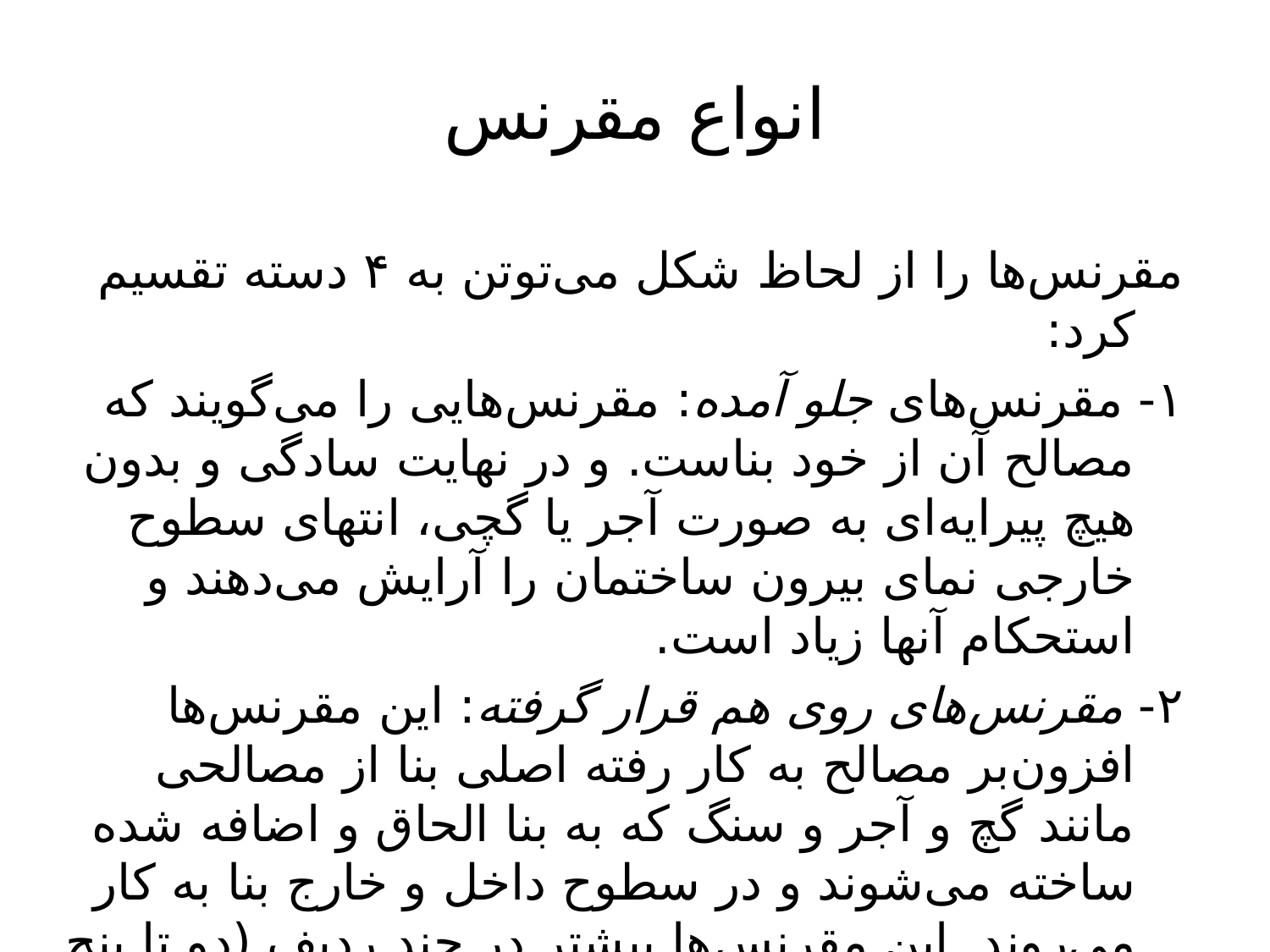

# انواع مقرنس
مقرنس‌ها را از لحاظ شکل می‌توتن به ۴ دسته تقسیم کرد:
۱- مقرنس‌های جلو آمده: مقرنس‌هایی را می‌گویند که مصالح آن از خود بناست. و در نهایت سادگی و بدون هیچ پیرایه‌ای به صورت آجر یا گچی، انتهای سطوح خارجی نمای بیرون ساختمان را آرایش می‌دهند و استحکام آنها زیاد است.
۲- مقرنس‌های روی هم قرار گرفته: این مقرنس‌ها افزون‌بر مصالح به کار رفته اصلی بنا از مصالحی مانند گچ و آجر و سنگ که به بنا الحاق و اضافه شده ساخته می‌شوند و در سطوح داخل و خارج بنا به کار می‌روند. این مقرنس‌ها بیشتر در چند ردیف (دو تا پنج یا بیشتر) روی هم قرار دارند و دارای ثبات متوسطی هستند.